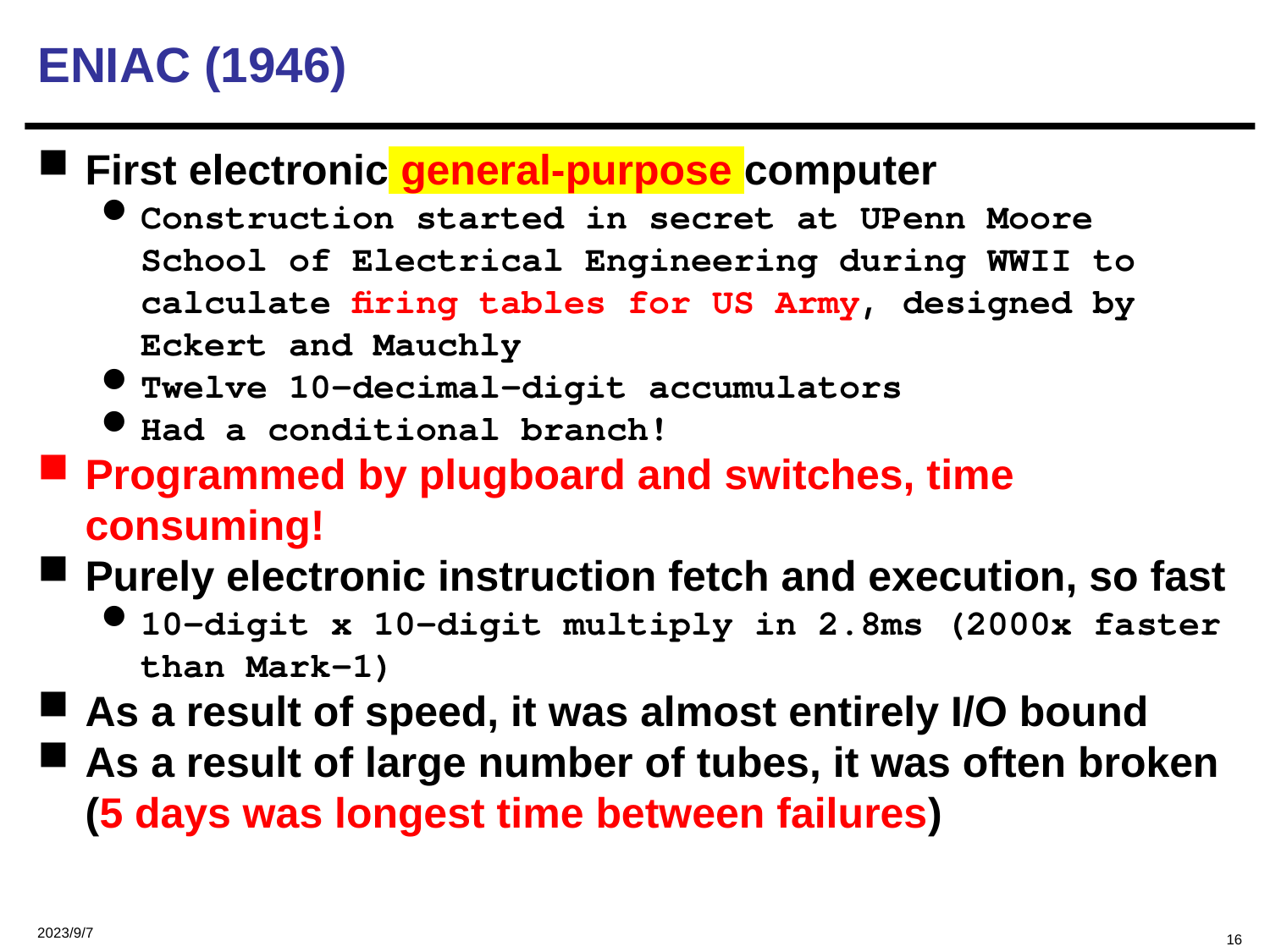

# ENIAC (1946)
First electronic general-purpose computer
Construction started in secret at UPenn Moore School of Electrical Engineering during WWII to calculate firing tables for US Army, designed by Eckert and Mauchly
Twelve 10-decimal-digit accumulators
Had a conditional branch!
Programmed by plugboard and switches, time consuming!
Purely electronic instruction fetch and execution, so fast
10-digit x 10-digit multiply in 2.8ms (2000x faster than Mark-1)
As a result of speed, it was almost entirely I/O bound
As a result of large number of tubes, it was often broken (5 days was longest time between failures)

2023/9/7
16